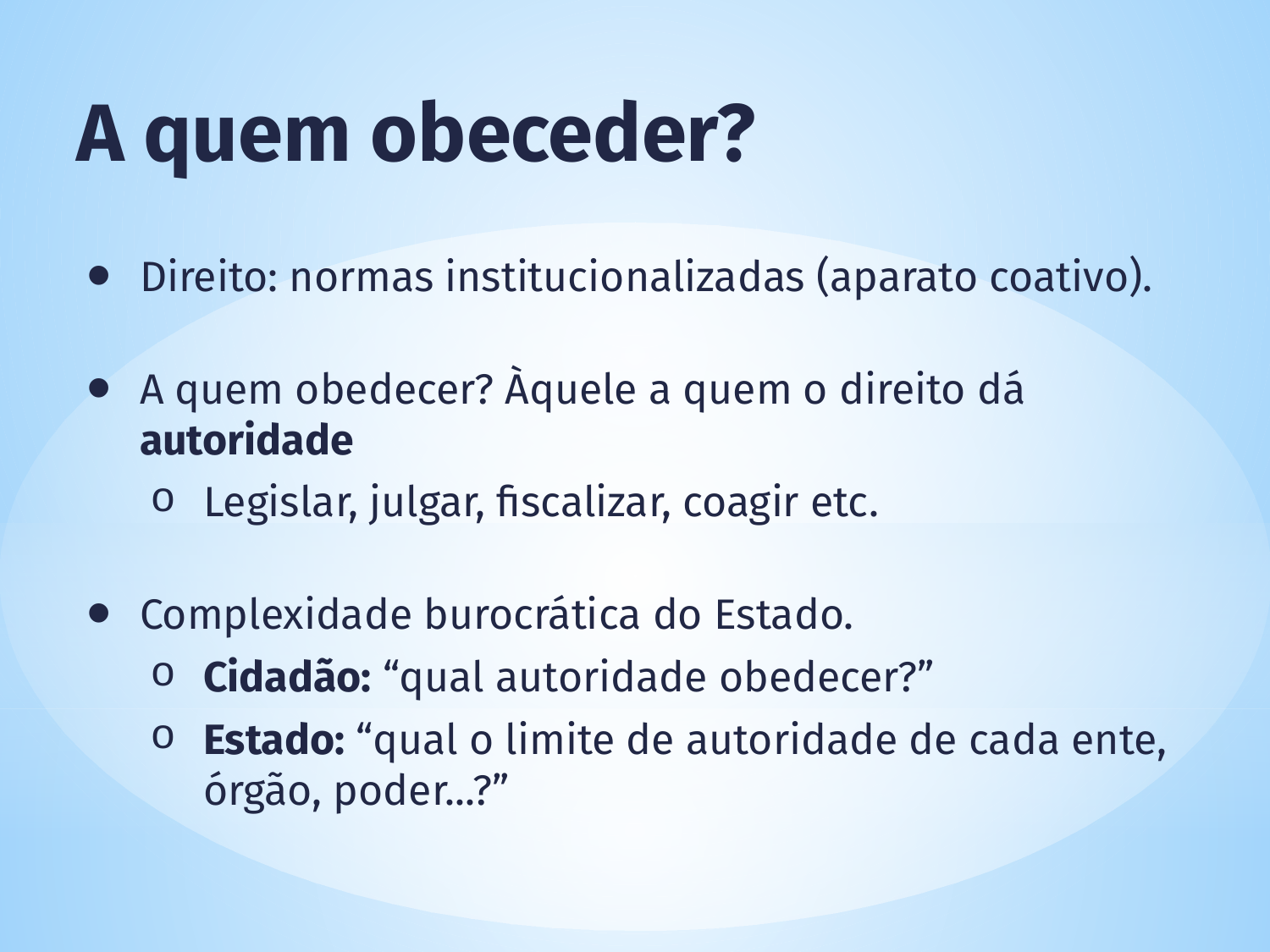

# A quem obeceder?
Direito: normas institucionalizadas (aparato coativo).

A quem obedecer? Àquele a quem o direito dá autoridade
Legislar, julgar, fiscalizar, coagir etc.

Complexidade burocrática do Estado.
Cidadão: “qual autoridade obedecer?”
Estado: “qual o limite de autoridade de cada ente, órgão, poder...?”